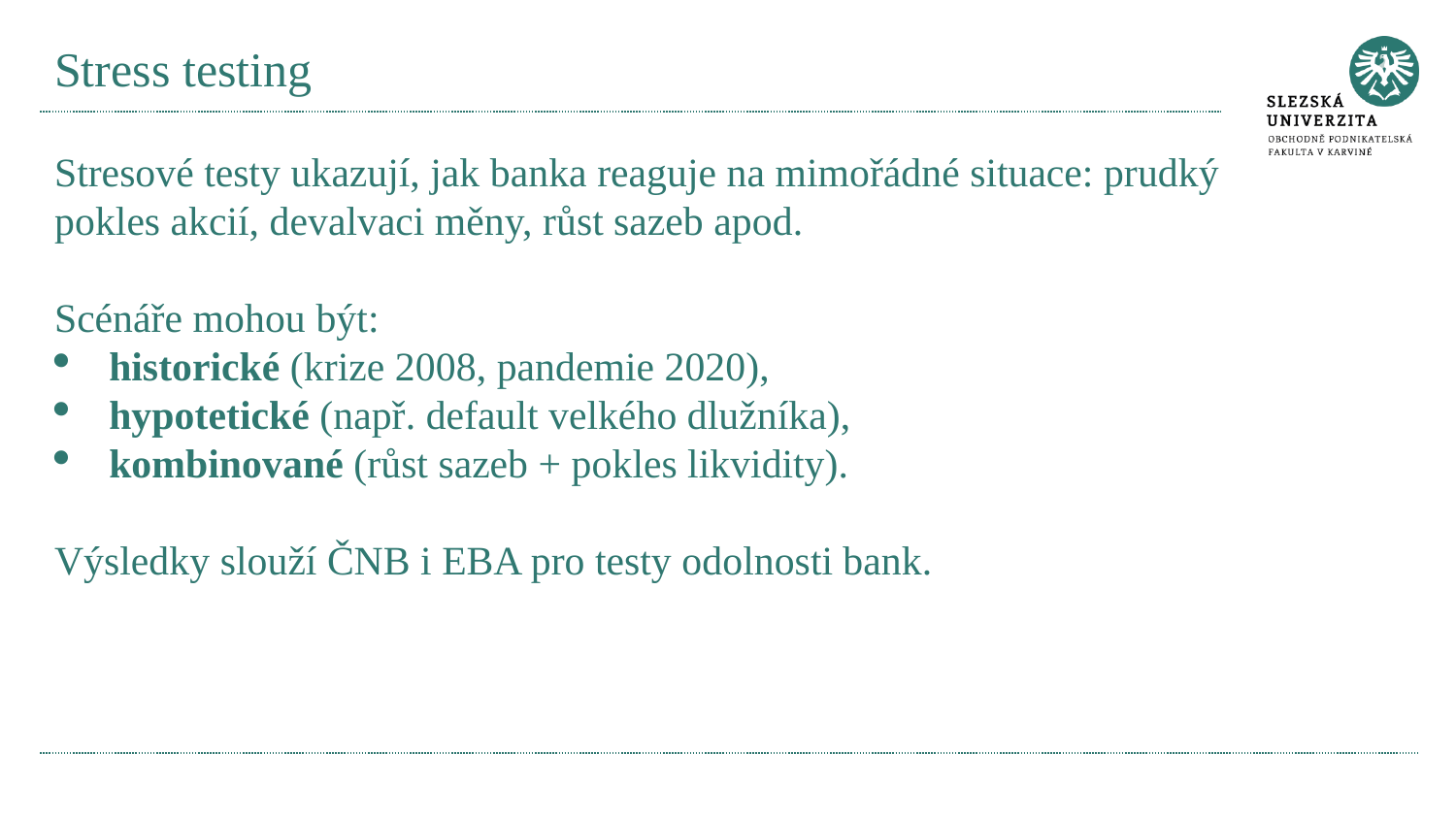

# Stress testing
Stresové testy ukazují, jak banka reaguje na mimořádné situace: prudký pokles akcií, devalvaci měny, růst sazeb apod.
Scénáře mohou být:
historické (krize 2008, pandemie 2020),
hypotetické (např. default velkého dlužníka),
kombinované (růst sazeb + pokles likvidity).
Výsledky slouží ČNB i EBA pro testy odolnosti bank.